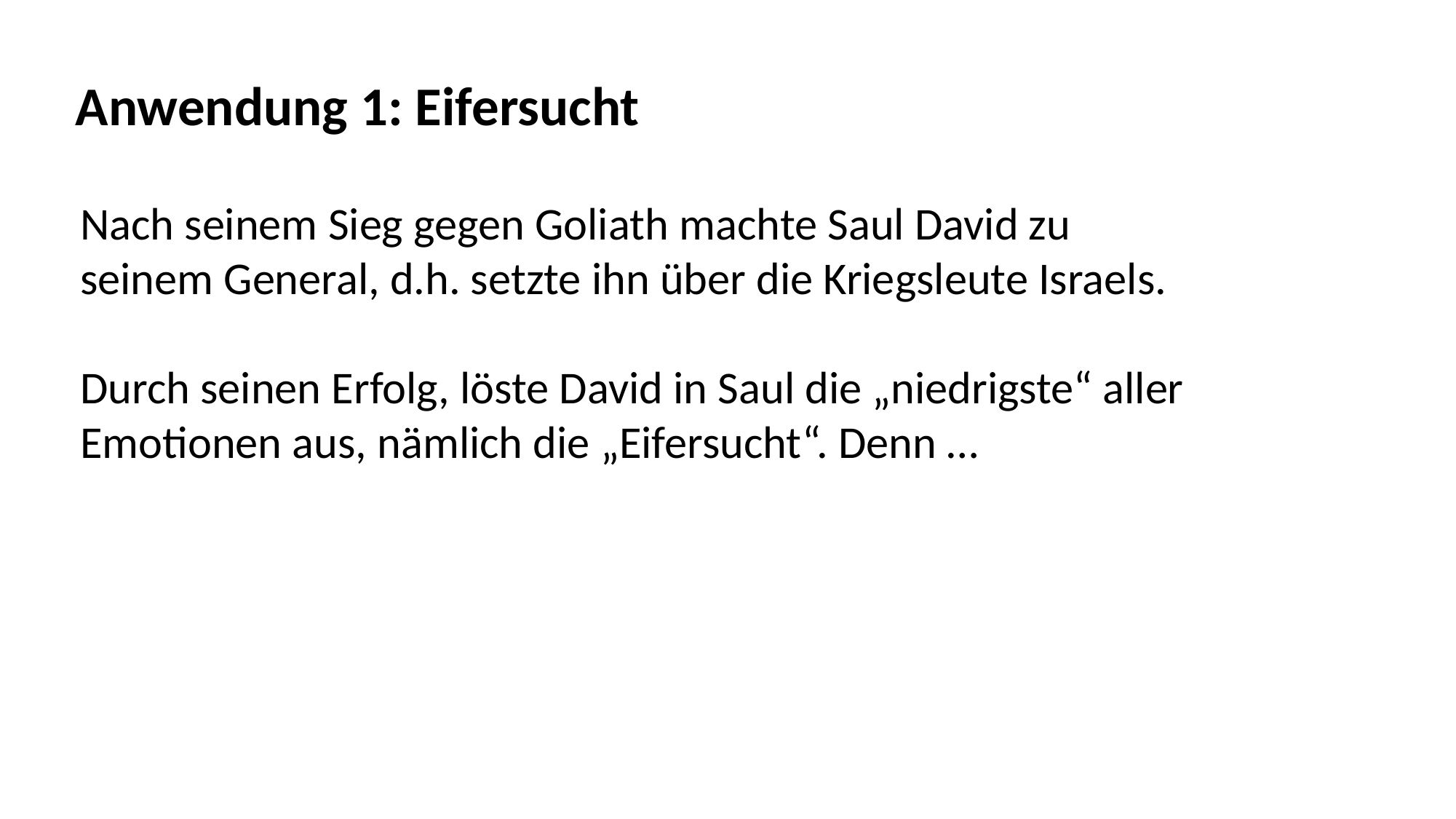

Anwendung 1: Eifersucht
Nach seinem Sieg gegen Goliath machte Saul David zu
seinem General, d.h. setzte ihn über die Kriegsleute Israels.

Durch seinen Erfolg, löste David in Saul die „niedrigste“ aller
Emotionen aus, nämlich die „Eifersucht“. Denn …